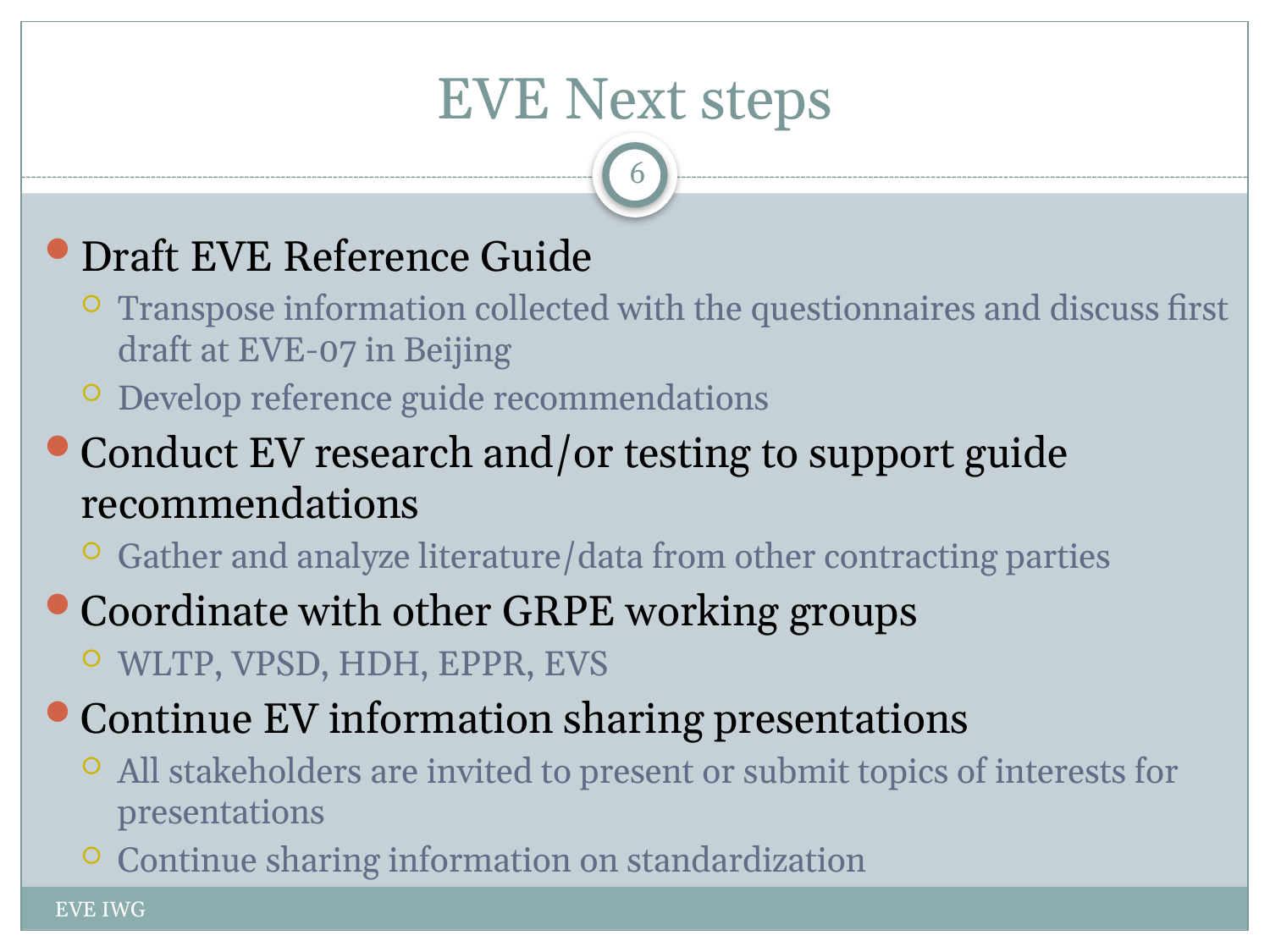

# EVE Next steps
6
Draft EVE Reference Guide
Transpose information collected with the questionnaires and discuss first draft at EVE-07 in Beijing
Develop reference guide recommendations
Conduct EV research and/or testing to support guide recommendations
Gather and analyze literature/data from other contracting parties
Coordinate with other GRPE working groups
WLTP, VPSD, HDH, EPPR, EVS
Continue EV information sharing presentations
All stakeholders are invited to present or submit topics of interests for presentations
Continue sharing information on standardization
EVE IWG